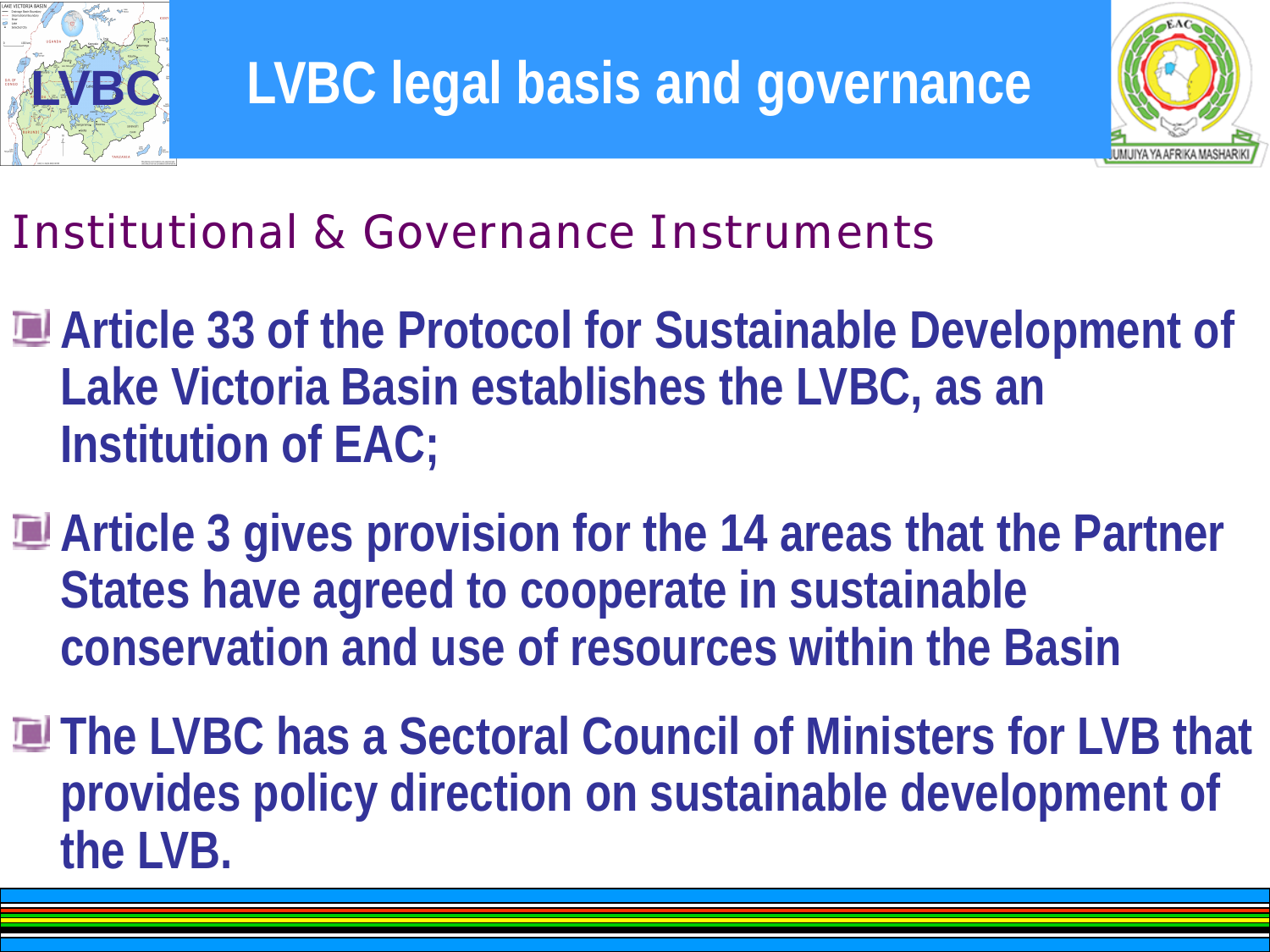

# LVBC legal basis and governance
Institutional & Governance Instruments
Article 33 of the Protocol for Sustainable Development of Lake Victoria Basin establishes the LVBC, as an Institution of EAC;
Article 3 gives provision for the 14 areas that the Partner States have agreed to cooperate in sustainable conservation and use of resources within the Basin
The LVBC has a Sectoral Council of Ministers for LVB that provides policy direction on sustainable development of the LVB.